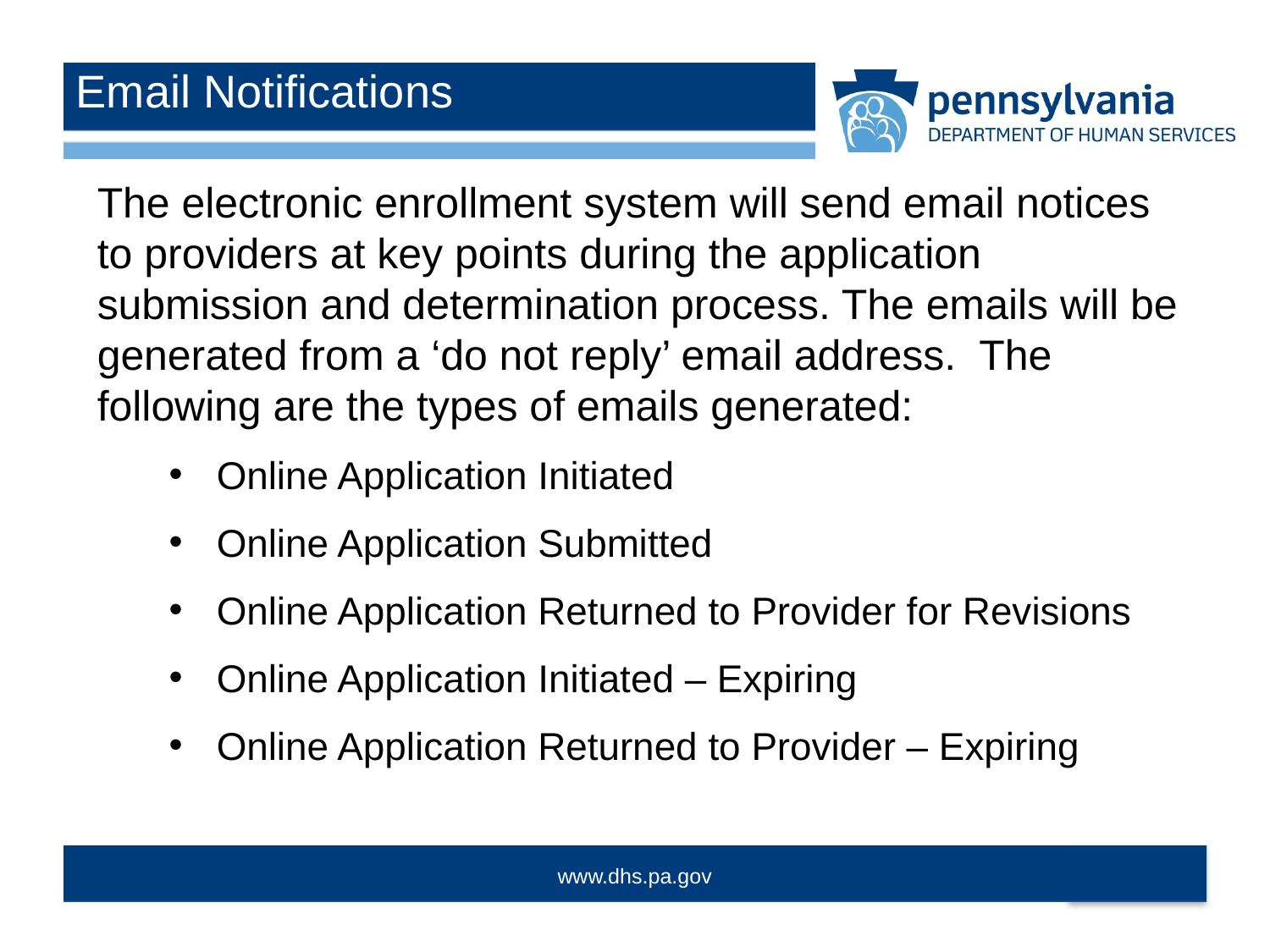

Email Notifications
The electronic enrollment system will send email notices to providers at key points during the application submission and determination process. The emails will be generated from a ‘do not reply’ email address.  The following are the types of emails generated:
Online Application Initiated
Online Application Submitted
Online Application Returned to Provider for Revisions
Online Application Initiated – Expiring
Online Application Returned to Provider – Expiring